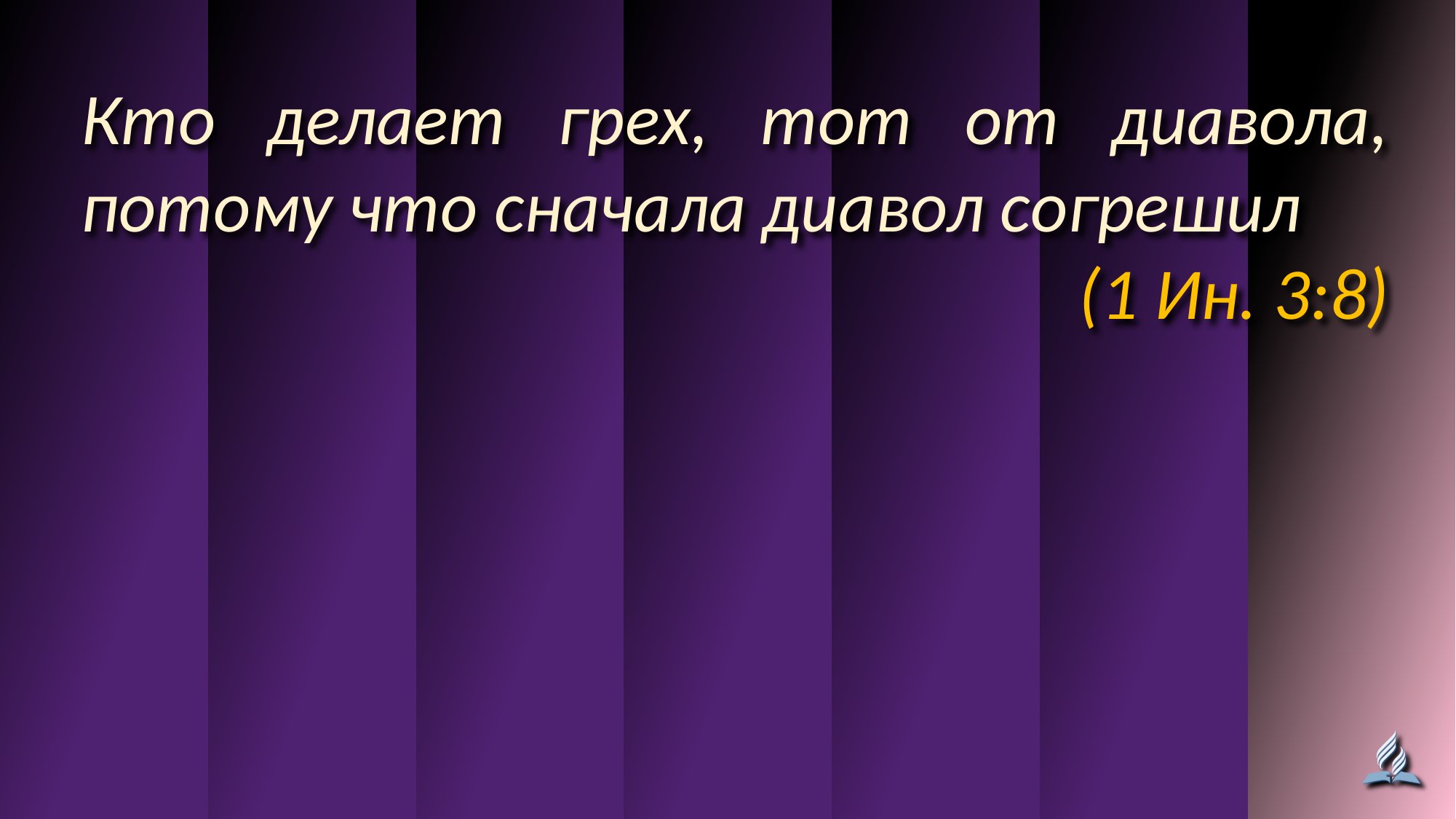

Кто делает грех, тот от диавола, потому что сначала диавол согрешил
(1 Ин. 3:8)